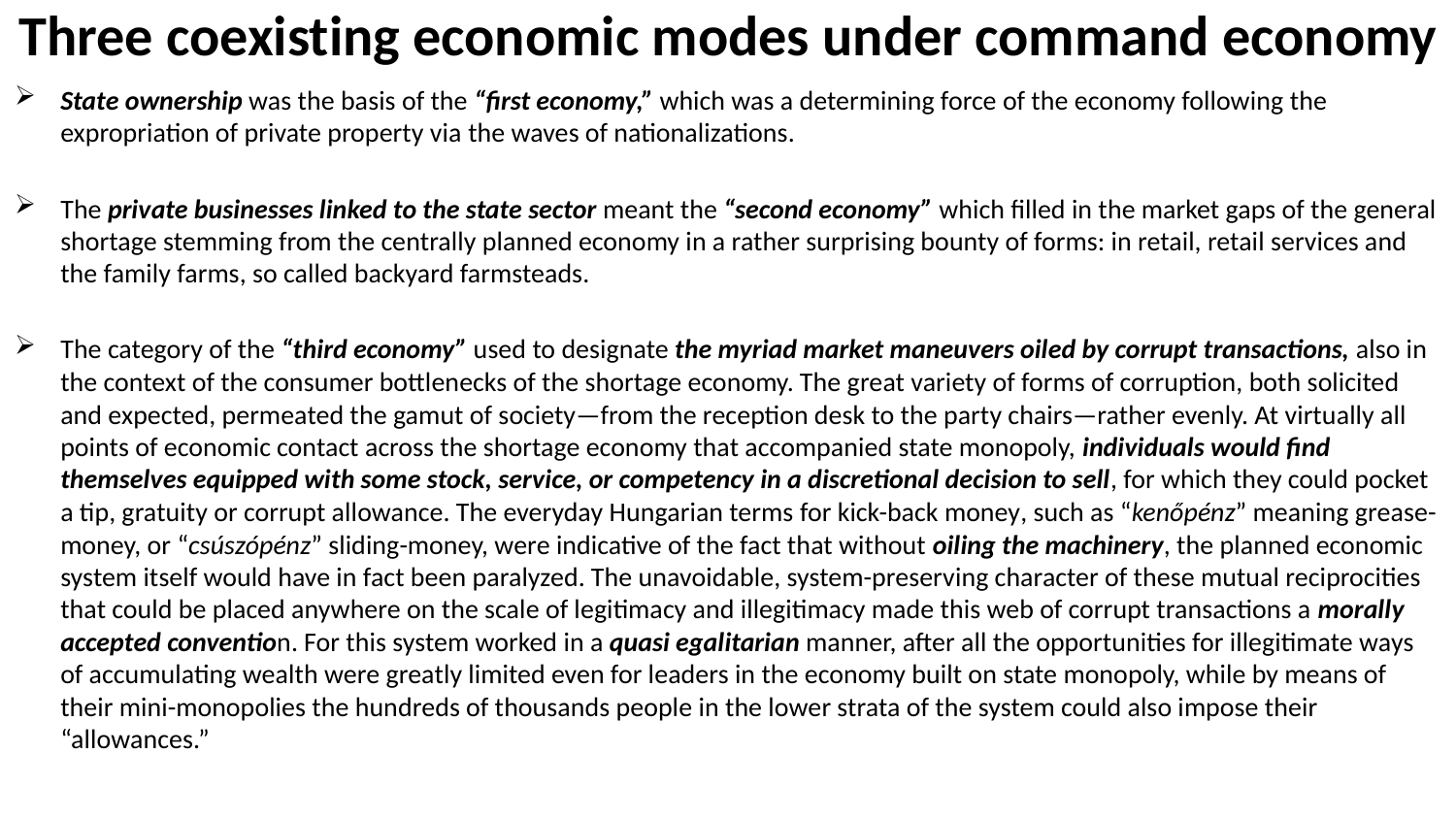

# Three coexisting economic modes under command economy

State ownership was the basis of the “first economy,” which was a determining force of the economy following the expropriation of private property via the waves of nationalizations.

The private businesses linked to the state sector meant the “second economy” which filled in the market gaps of the general shortage stemming from the centrally planned economy in a rather surprising bounty of forms: in retail, retail services and the family farms, so called backyard farmsteads.

The category of the “third economy” used to designate the myriad market maneuvers oiled by corrupt transactions, also in the context of the consumer bottlenecks of the shortage economy. The great variety of forms of corruption, both solicited and expected, permeated the gamut of society—from the reception desk to the party chairs—rather evenly. At virtually all points of economic contact across the shortage economy that accompanied state monopoly, individuals would find themselves equipped with some stock, service, or competency in a discretional decision to sell, for which they could pocket a tip, gratuity or corrupt allowance. The everyday Hungarian terms for kick-back money, such as “kenőpénz” meaning grease-money, or “csúszópénz” sliding-money, were indicative of the fact that without oiling the machinery, the planned economic system itself would have in fact been paralyzed. The unavoidable, system-preserving character of these mutual reciprocities that could be placed anywhere on the scale of legitimacy and illegitimacy made this web of corrupt transactions a morally accepted convention. For this system worked in a quasi egalitarian manner, after all the opportunities for illegitimate ways of accumulating wealth were greatly limited even for leaders in the economy built on state monopoly, while by means of their mini-monopolies the hundreds of thousands people in the lower strata of the system could also impose their “allowances.”